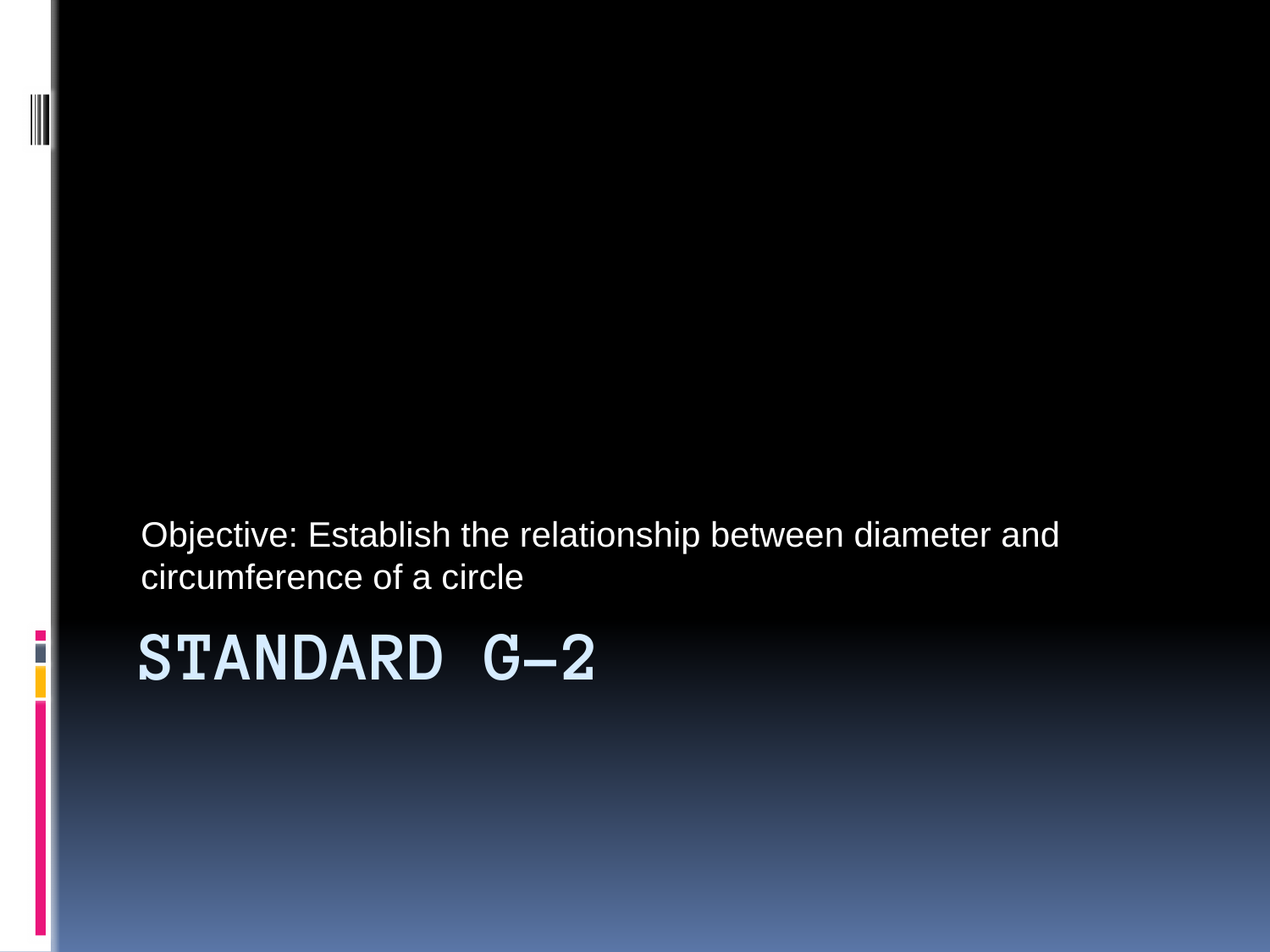

Objective: Establish the relationship between diameter and circumference of a circle
# Standard G-2